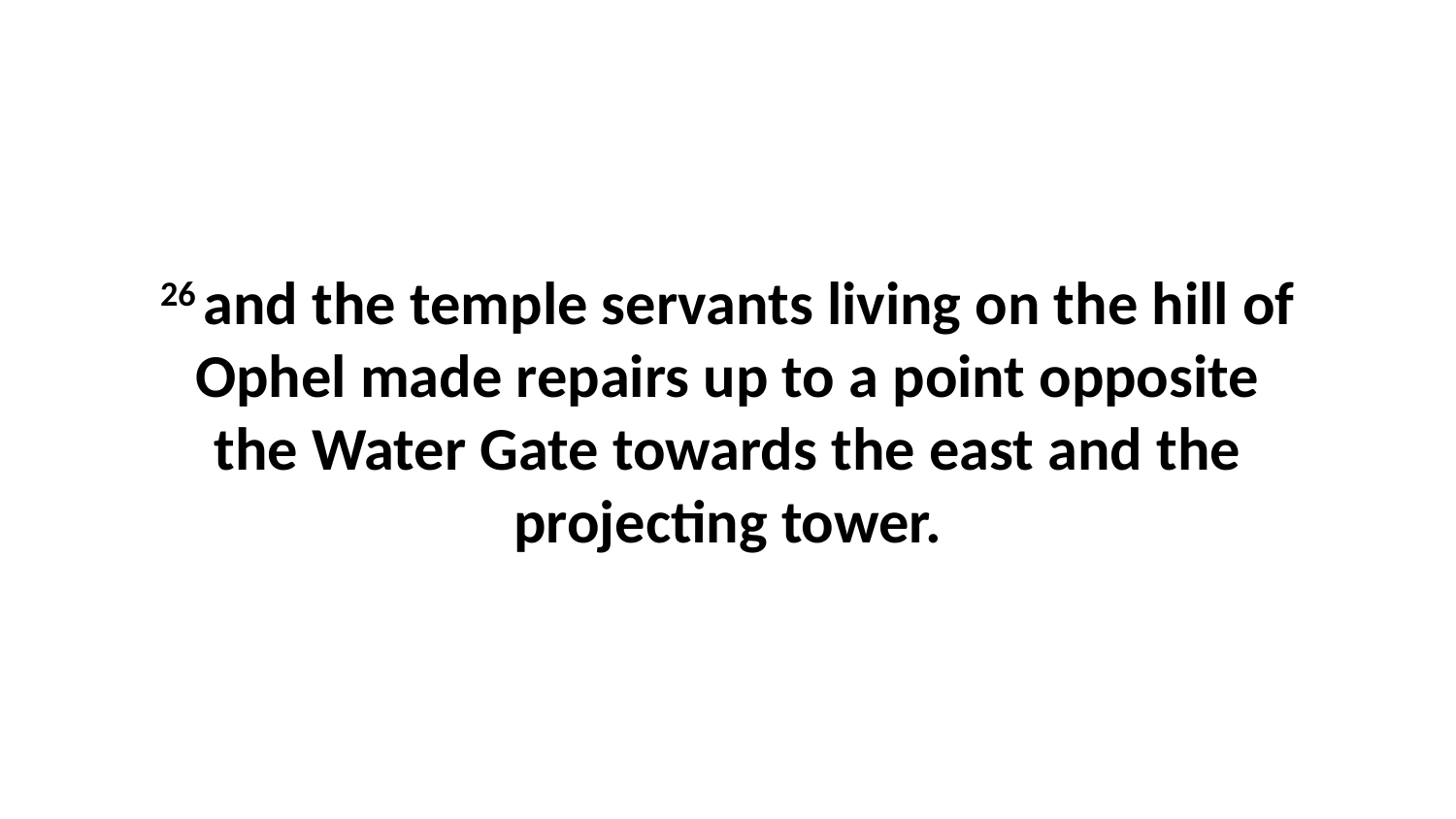

26 and the temple servants living on the hill of Ophel made repairs up to a point opposite the Water Gate towards the east and the projecting tower.